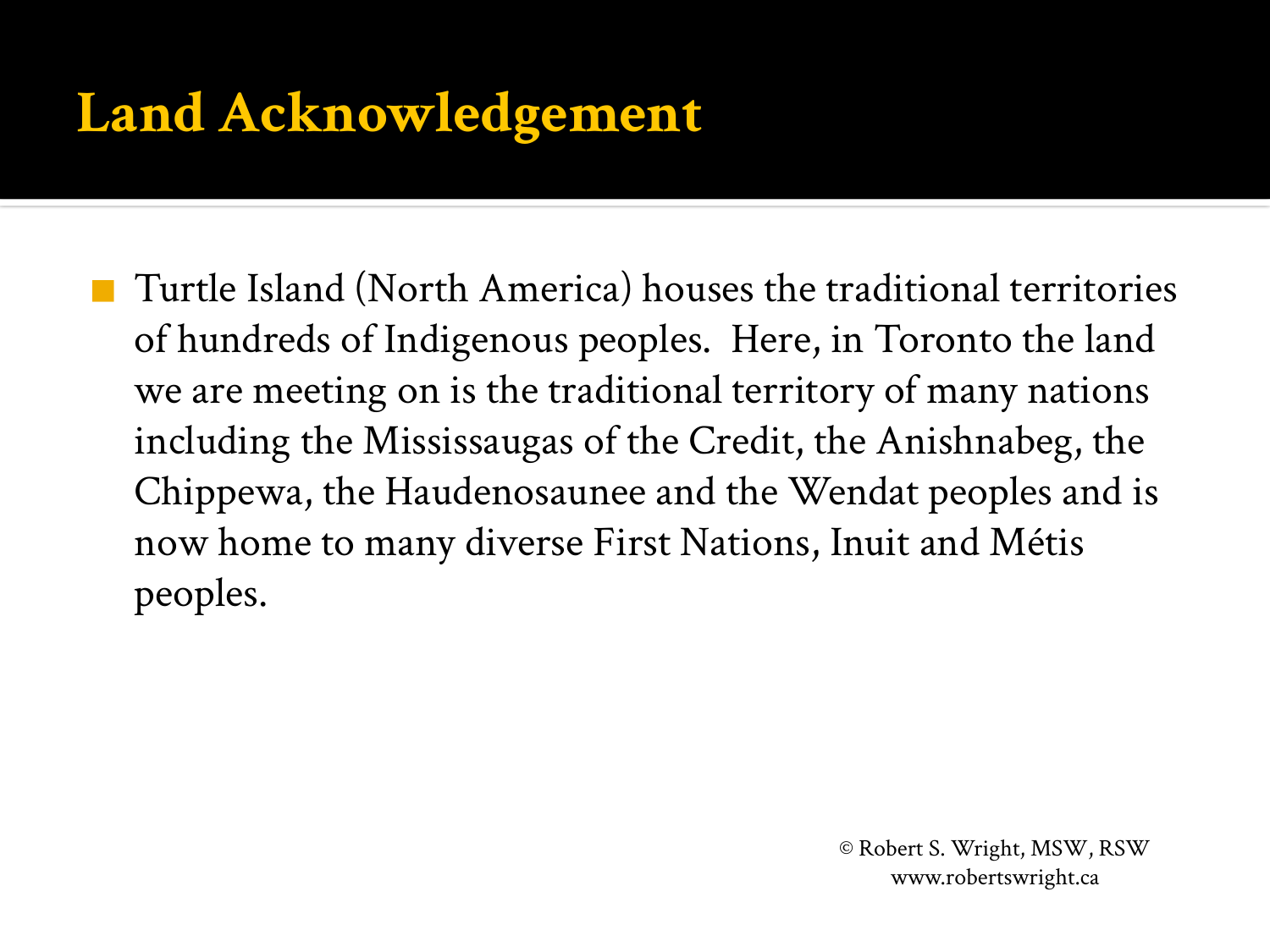

# Land Acknowledgement
Turtle Island (North America) houses the traditional territories of hundreds of Indigenous peoples.  Here, in Toronto the land we are meeting on is the traditional territory of many nations including the Mississaugas of the Credit, the Anishnabeg, the Chippewa, the Haudenosaunee and the Wendat peoples and is now home to many diverse First Nations, Inuit and Métis peoples.